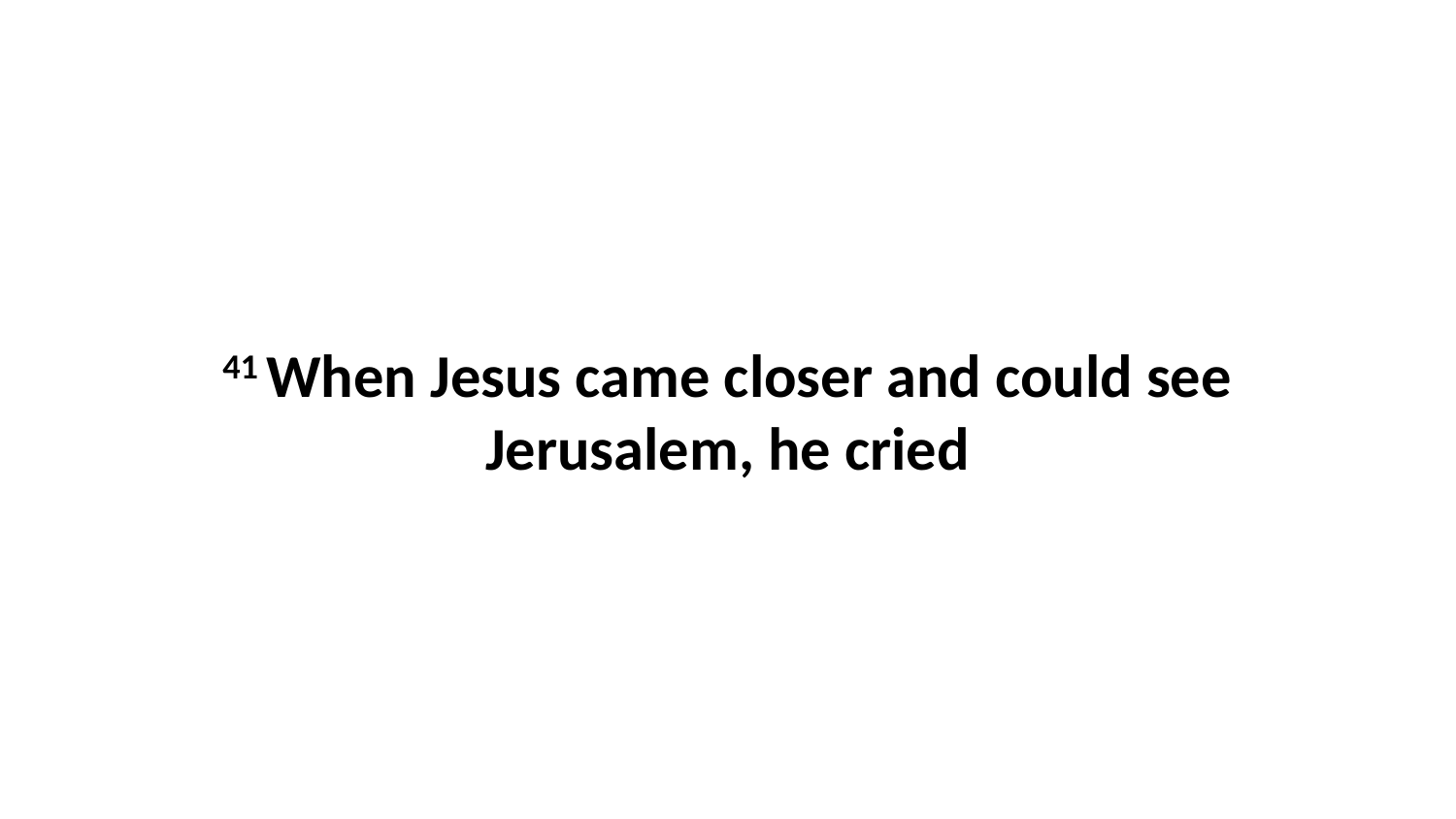

41 When Jesus came closer and could see Jerusalem, he cried